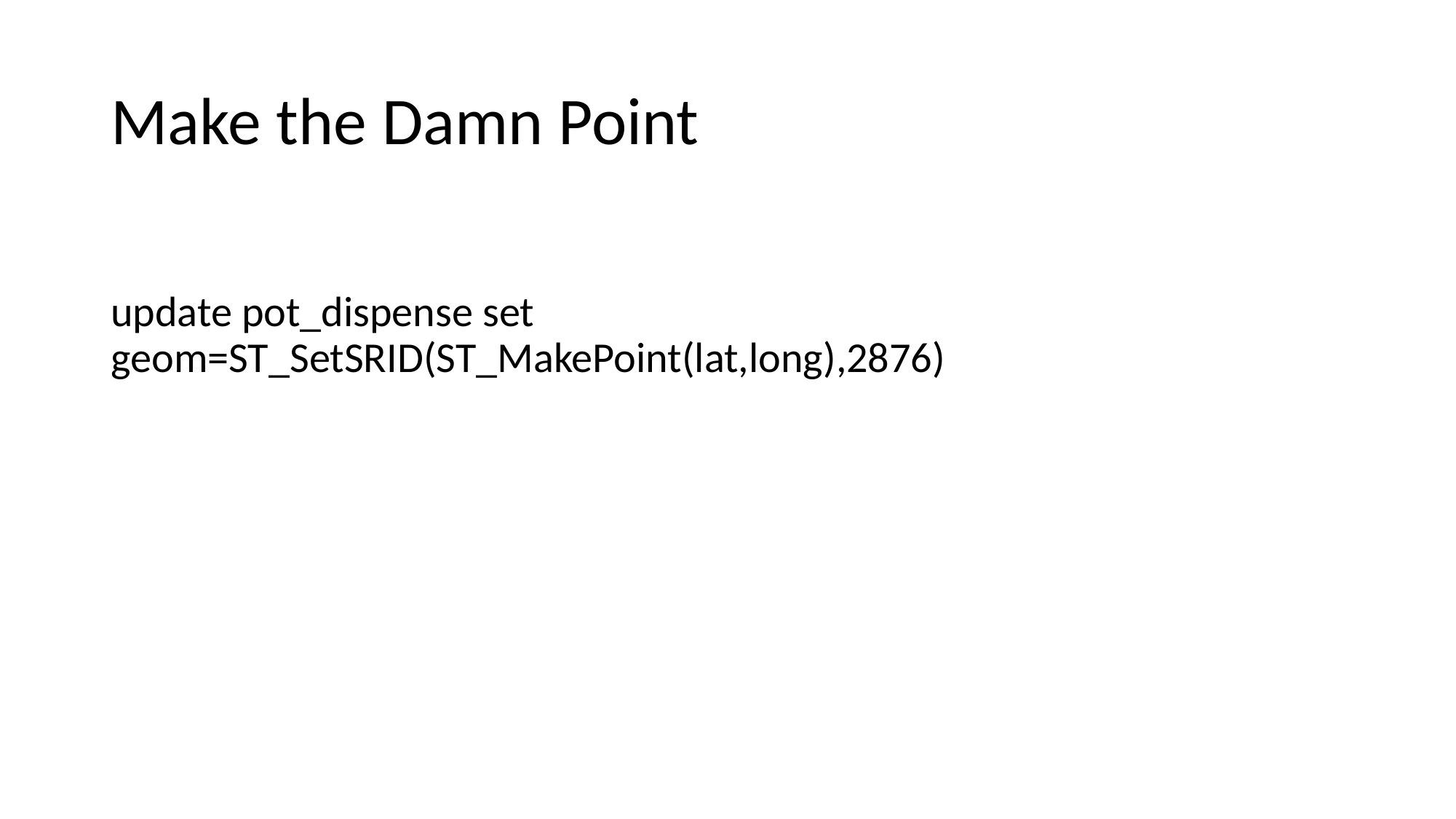

# Make the Damn Point

update pot_dispense set geom=ST_SetSRID(ST_MakePoint(lat,long),2876)